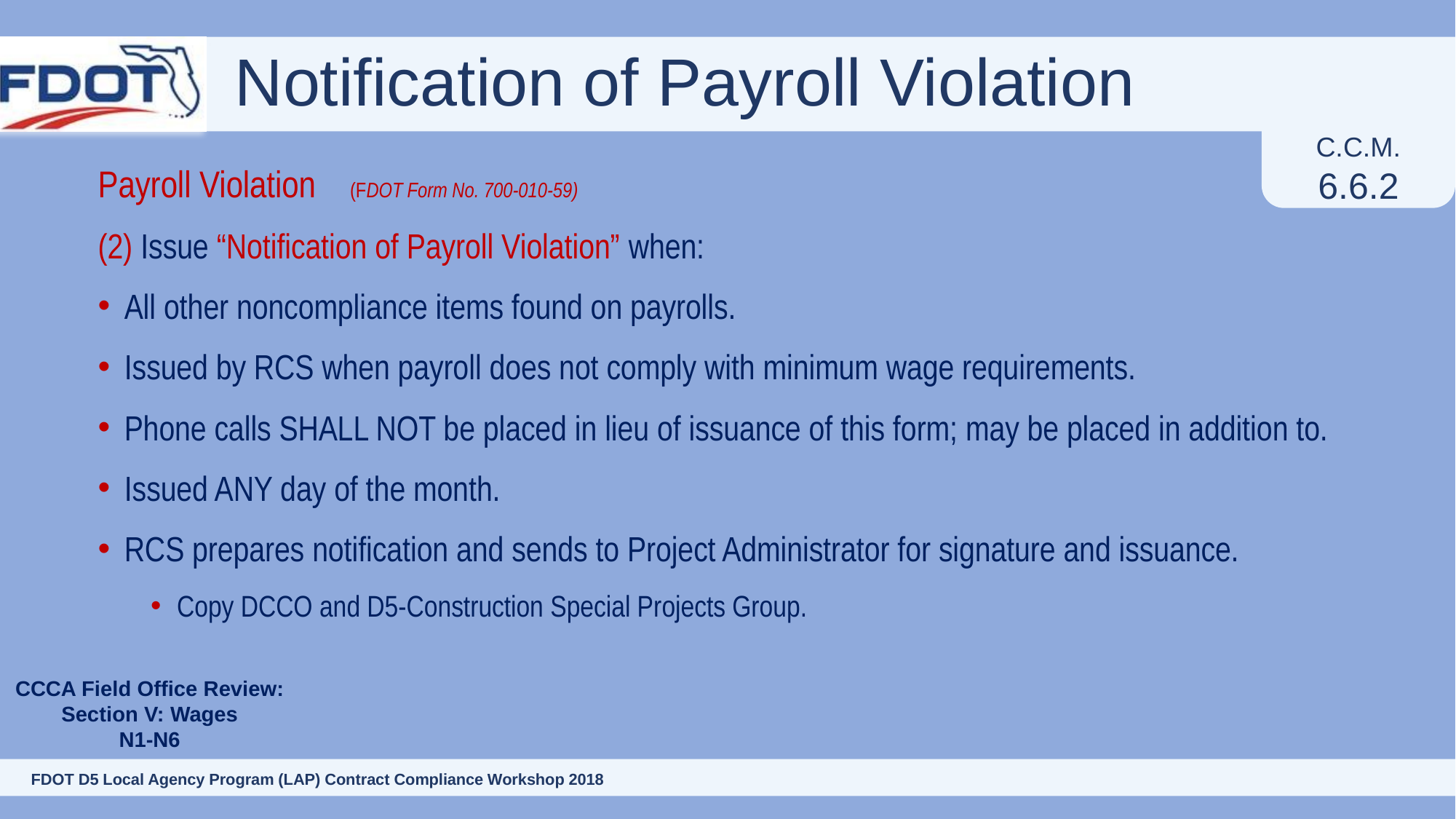

# Notification of Payroll Violation

C.C.M.
6.6.2
Payroll Violation    (FDOT Form No. 700-010-59)
(2) Issue “Notification of Payroll Violation” when:
All other noncompliance items found on payrolls.
Issued by RCS when payroll does not comply with minimum wage requirements.
Phone calls SHALL NOT be placed in lieu of issuance of this form; may be placed in addition to.
Issued ANY day of the month.
RCS prepares notification and sends to Project Administrator for signature and issuance.
Copy DCCO and D5-Construction Special Projects Group.

CCCA Field Office Review:
Section V: Wages
N1-N6
118